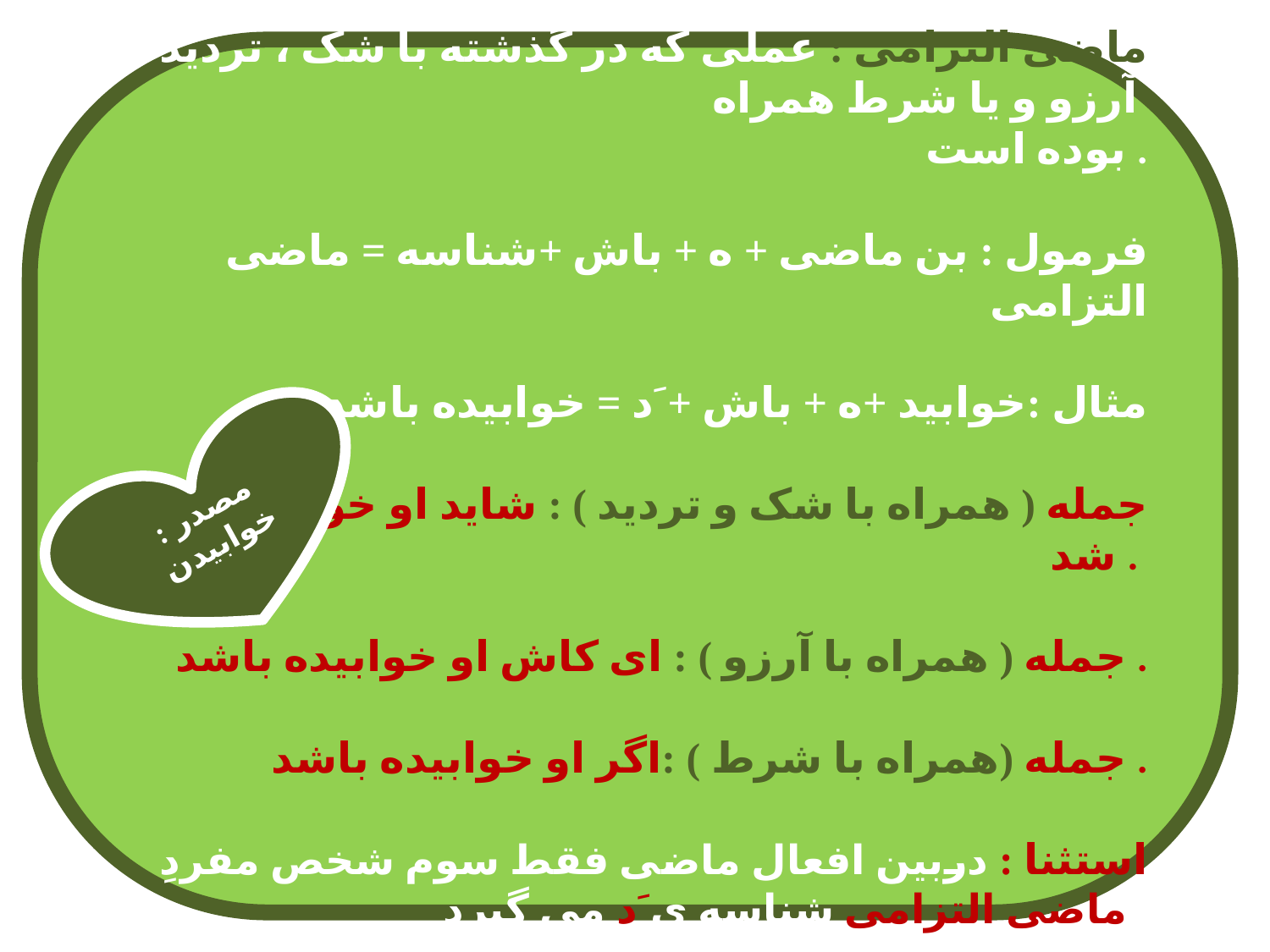

ماضی التزامی : عملی که در گذشته با شک ، تردید ، آرزو و یا شرط همراه
بوده است .

فرمول : بن ماضی + ه + باش +شناسه = ماضی التزامی

مثال :خوابید +ه + باش + َد = خوابیده باشد

جمله ( همراه با شک و تردید ) : شاید او خوابیده با شد .

جمله ( همراه با آرزو ) : ای کاش او خوابیده باشد .

جمله (همراه با شرط ) :اگر او خوابیده باشد .

استثنا : دربین افعال ماضی فقط سوم شخص مفردِ ماضی التزامی شناسه ی َد می گیرد .
مصدر : خوابیدن